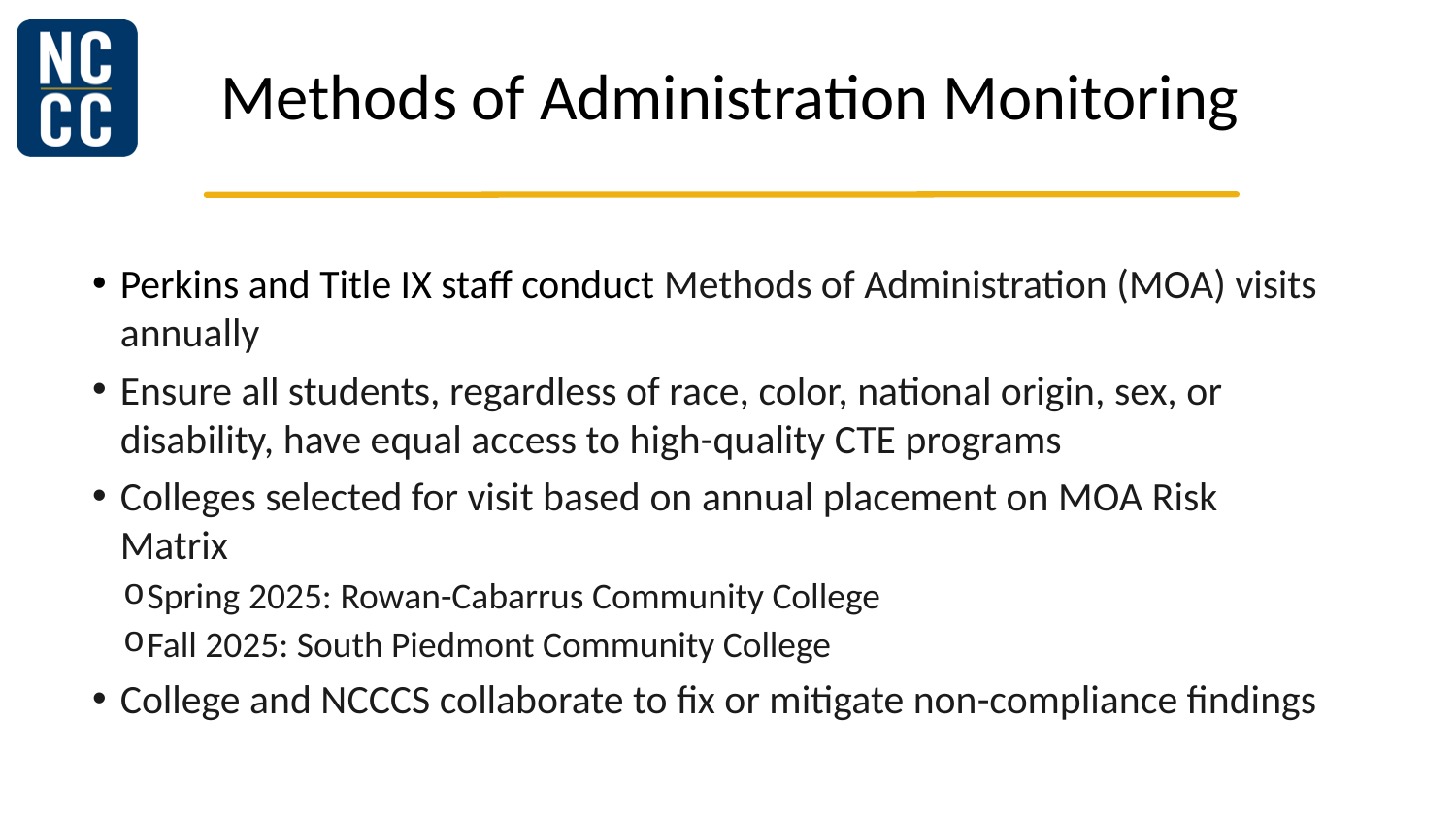

# Methods of Administration Monitoring
Perkins and Title IX staff conduct Methods of Administration (MOA) visits annually
Ensure all students, regardless of race, color, national origin, sex, or disability, have equal access to high-quality CTE programs
Colleges selected for visit based on annual placement on MOA Risk Matrix
Spring 2025: Rowan-Cabarrus Community College
Fall 2025: South Piedmont Community College
College and NCCCS collaborate to fix or mitigate non-compliance findings